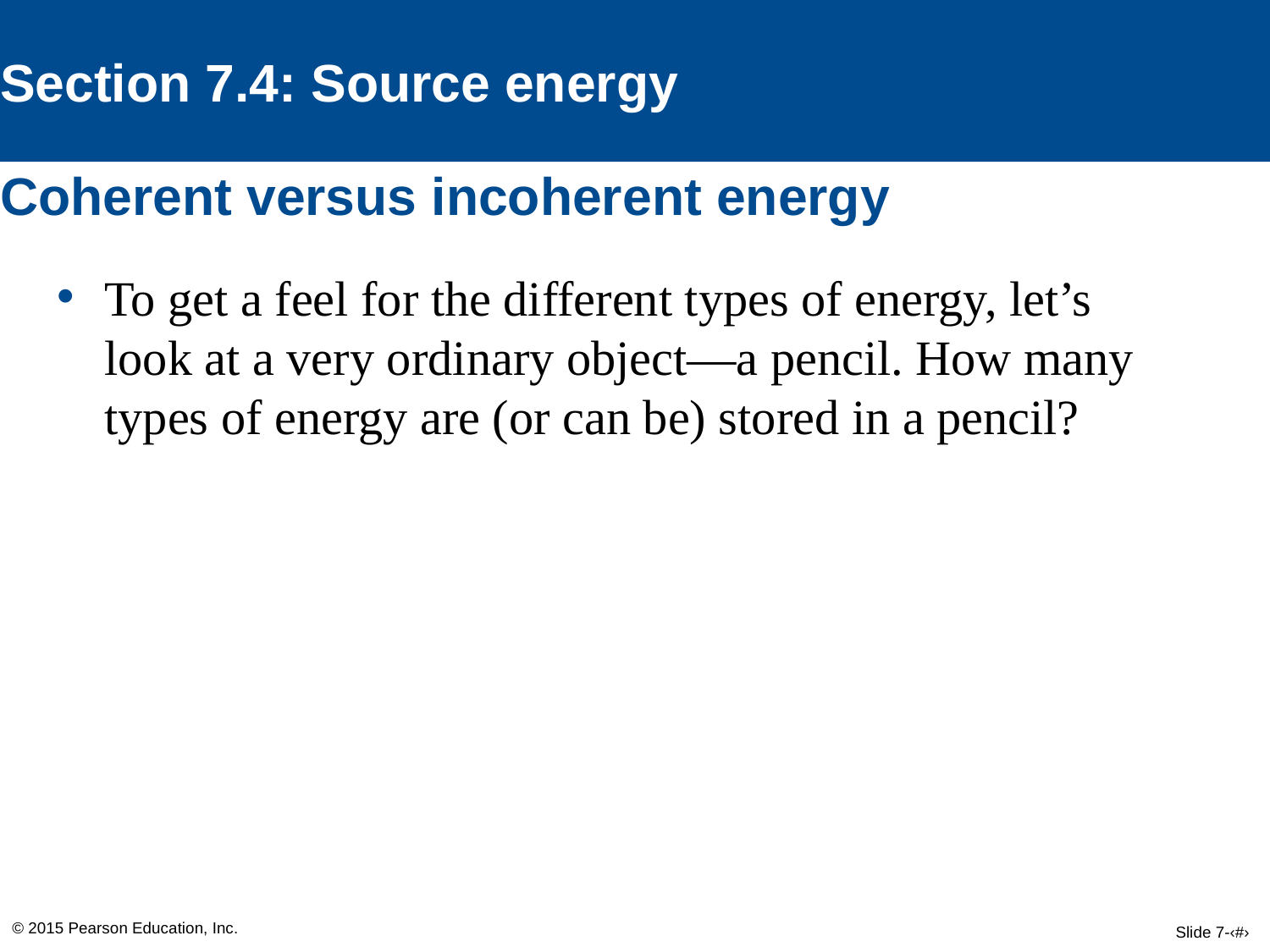

Section 7.4: Source energy
# Coherent versus incoherent energy
To get a feel for the different types of energy, let’s look at a very ordinary object—a pencil. How many types of energy are (or can be) stored in a pencil?
© 2015 Pearson Education, Inc.